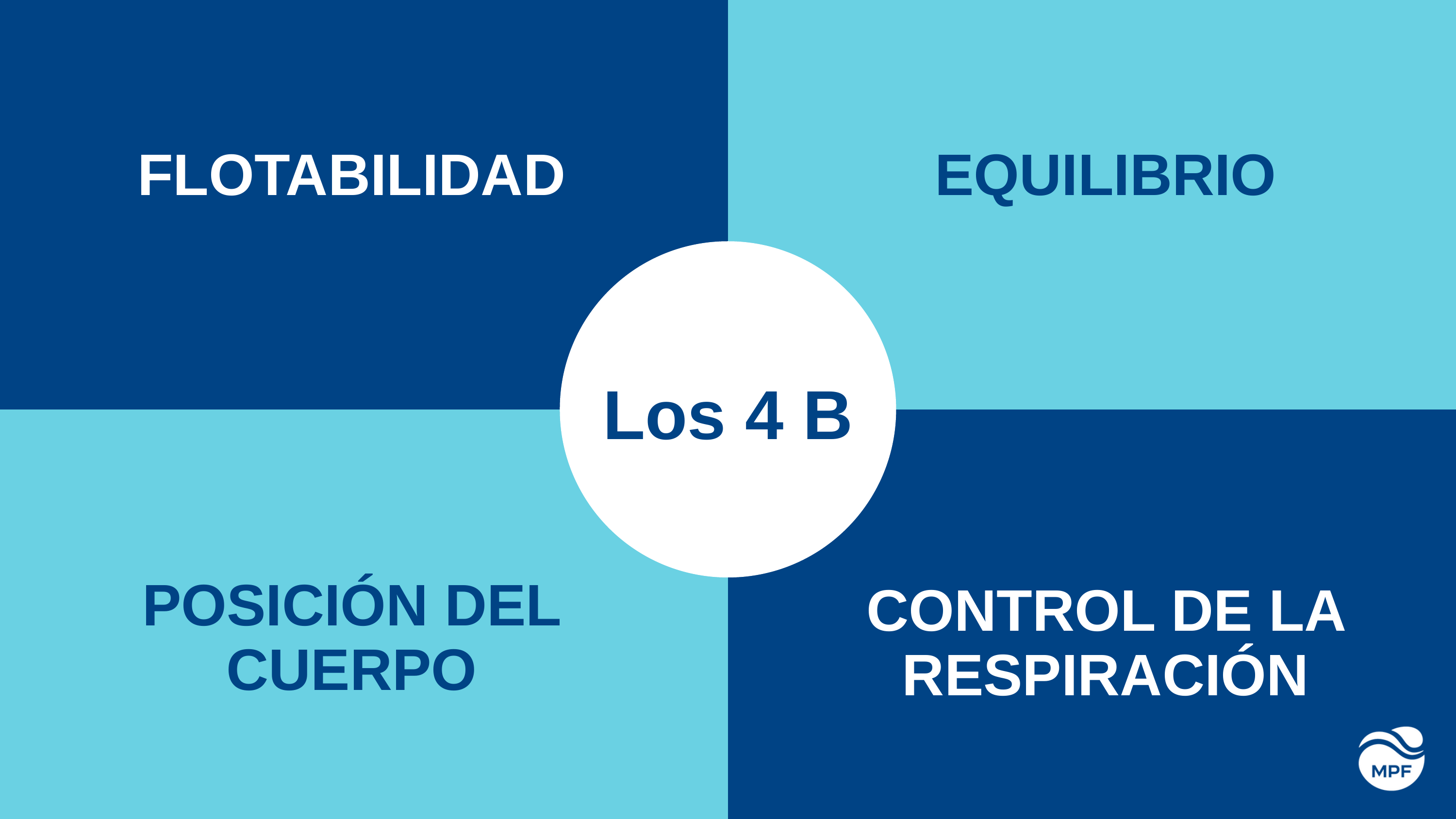

FLOTABILIDAD
EQUILIBRIO

Los 4 B

POSICIÓN DEL CUERPO
CONTROL DE LA RESPIRACIÓN